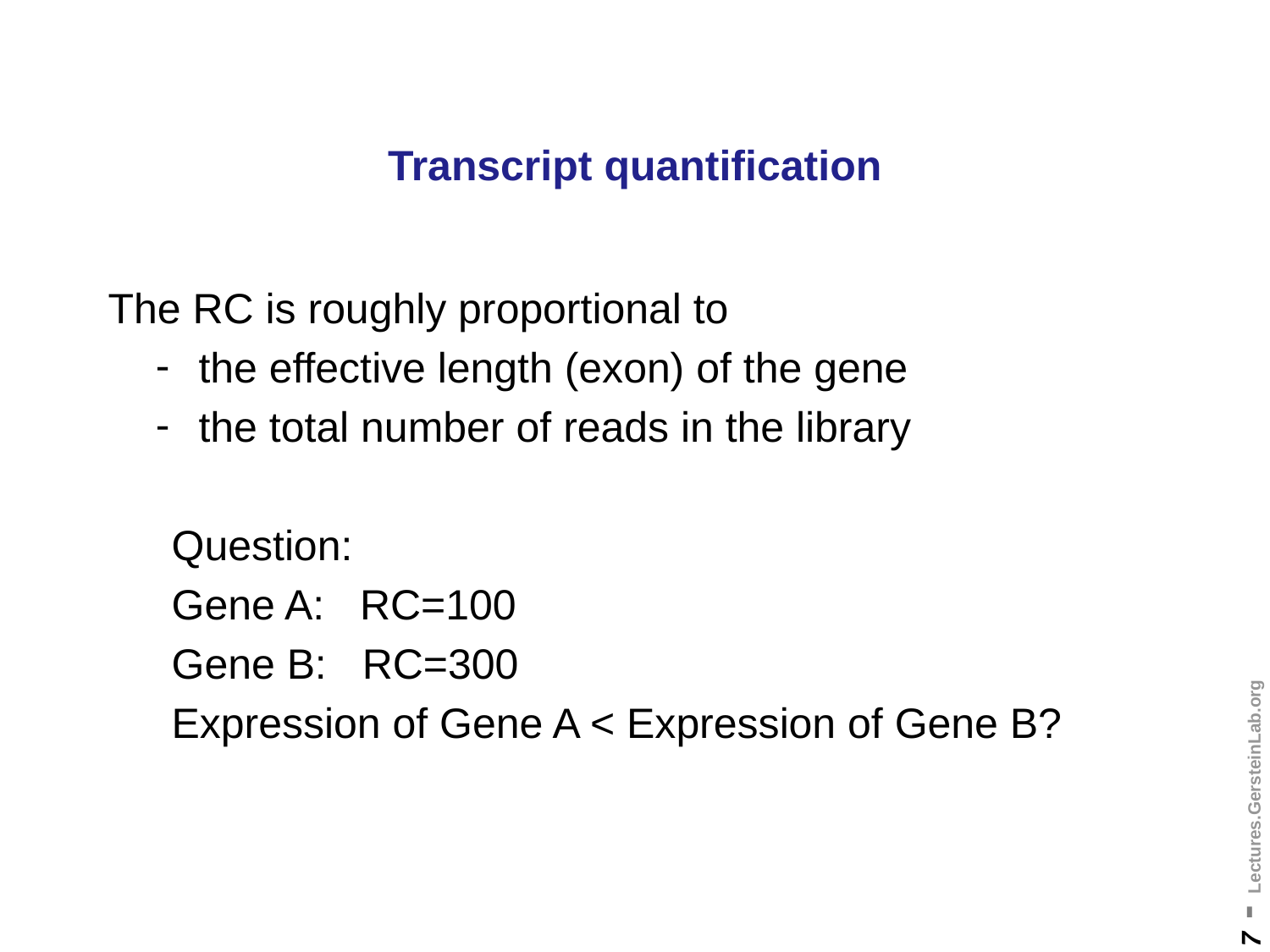

# Transcript quantification
The RC is roughly proportional to
 the effective length (exon) of the gene
 the total number of reads in the library

Question:
Gene A:   RC=100
Gene B:   RC=300
Expression of Gene A < Expression of Gene B?